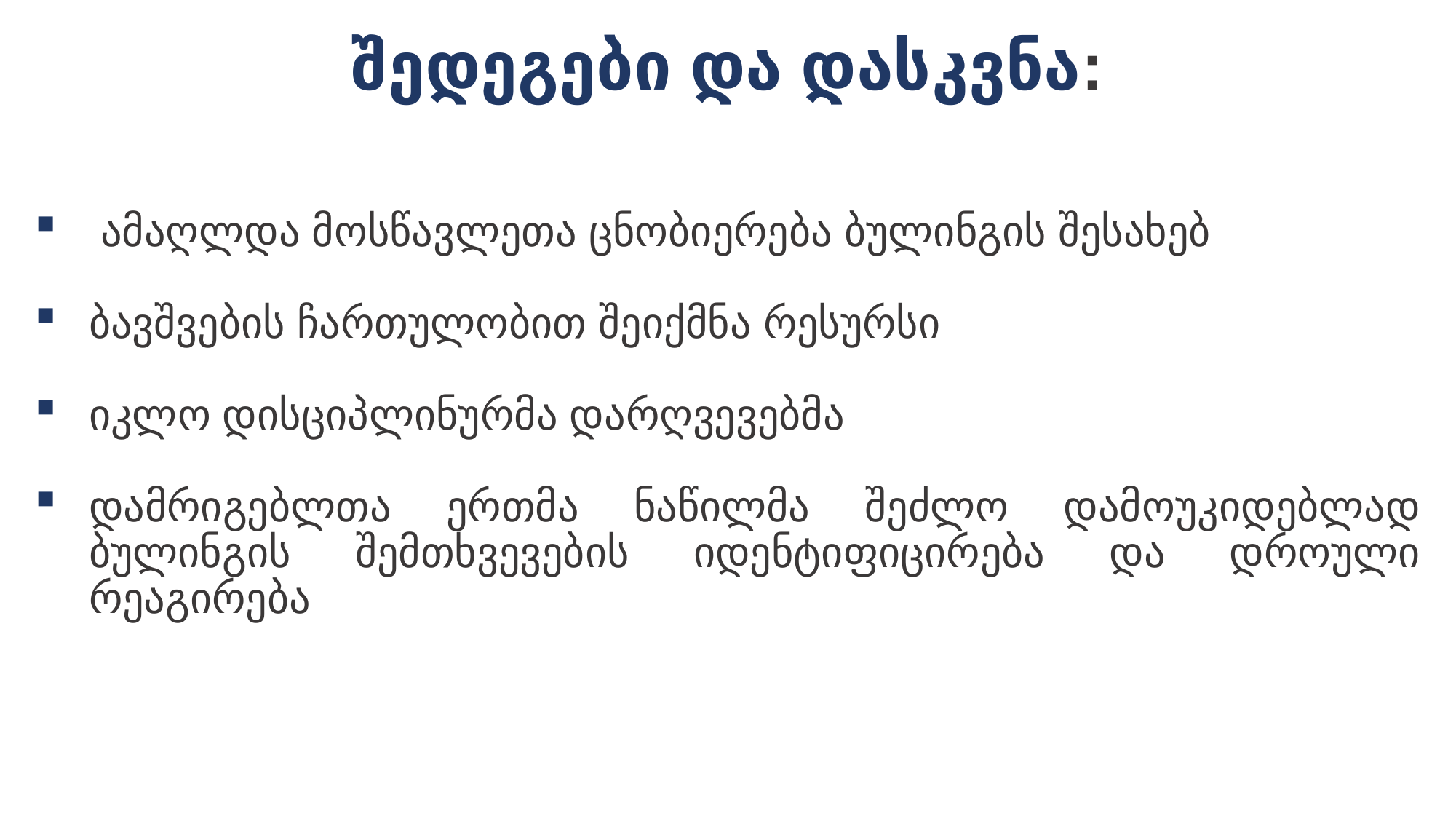

# შედეგები და დასკვნა:
 ამაღლდა მოსწავლეთა ცნობიერება ბულინგის შესახებ

ბავშვების ჩართულობით შეიქმნა რესურსი

იკლო დისციპლინურმა დარღვევებმა

დამრიგებლთა ერთმა ნაწილმა შეძლო დამოუკიდებლად ბულინგის შემთხვევების იდენტიფიცირება და დროული რეაგირება

13